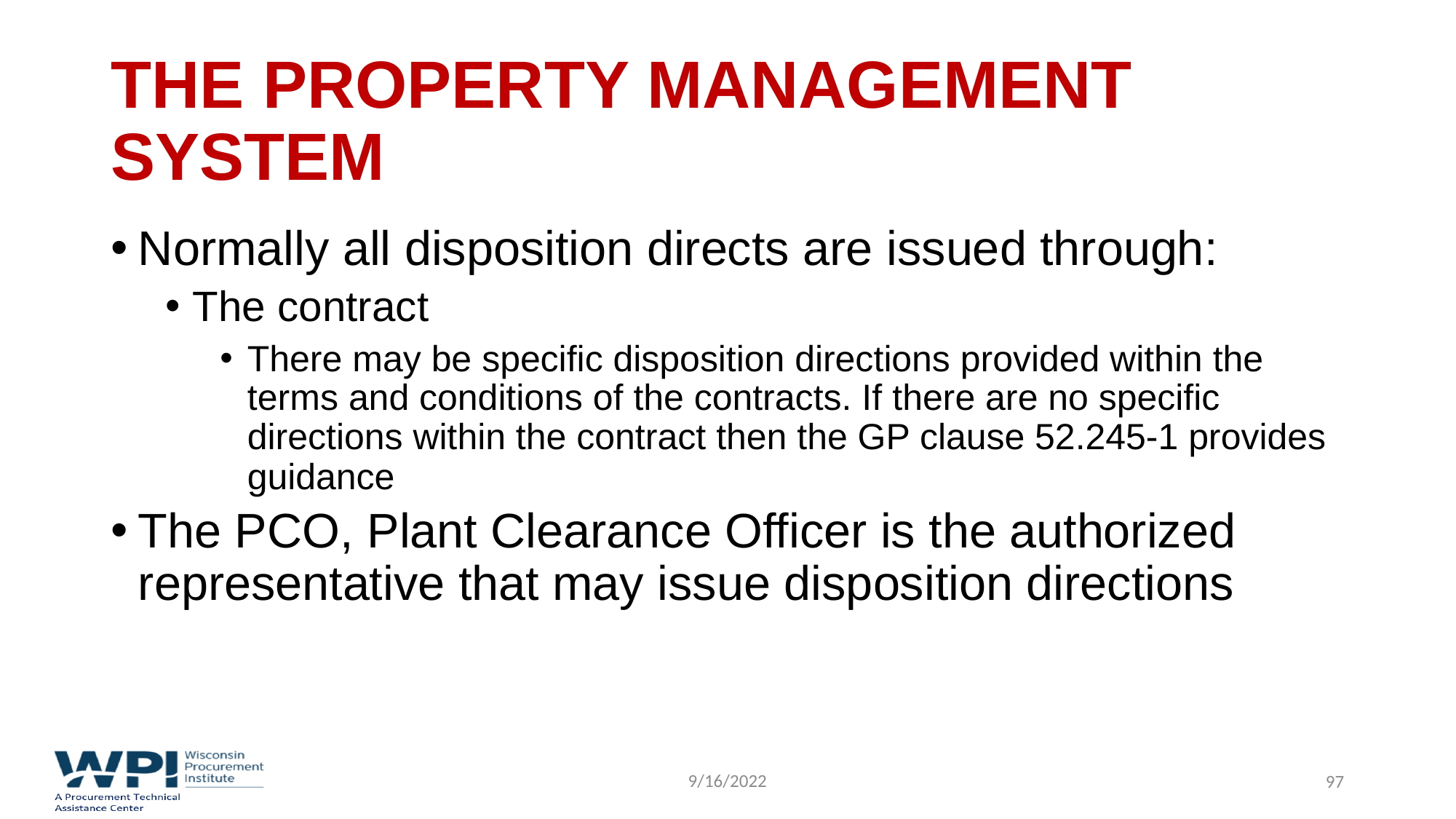

# The Property Management System
Normally all disposition directs are issued through:
The contract
There may be specific disposition directions provided within the terms and conditions of the contracts. If there are no specific directions within the contract then the GP clause 52.245-1 provides guidance
The PCO, Plant Clearance Officer is the authorized representative that may issue disposition directions

9/16/2022
97